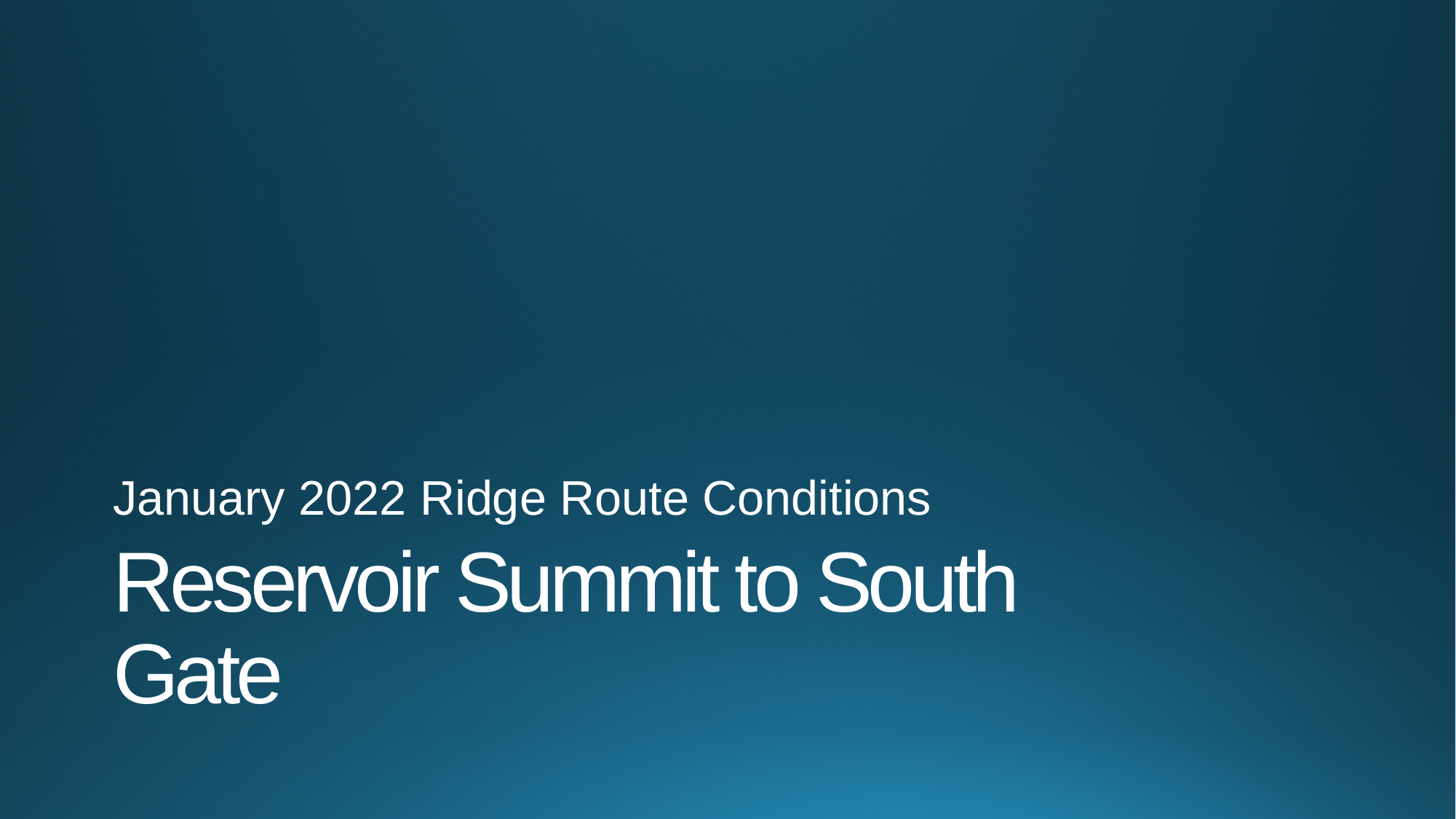

January 2022 Ridge Route Conditions
# Reservoir Summit to South Gate